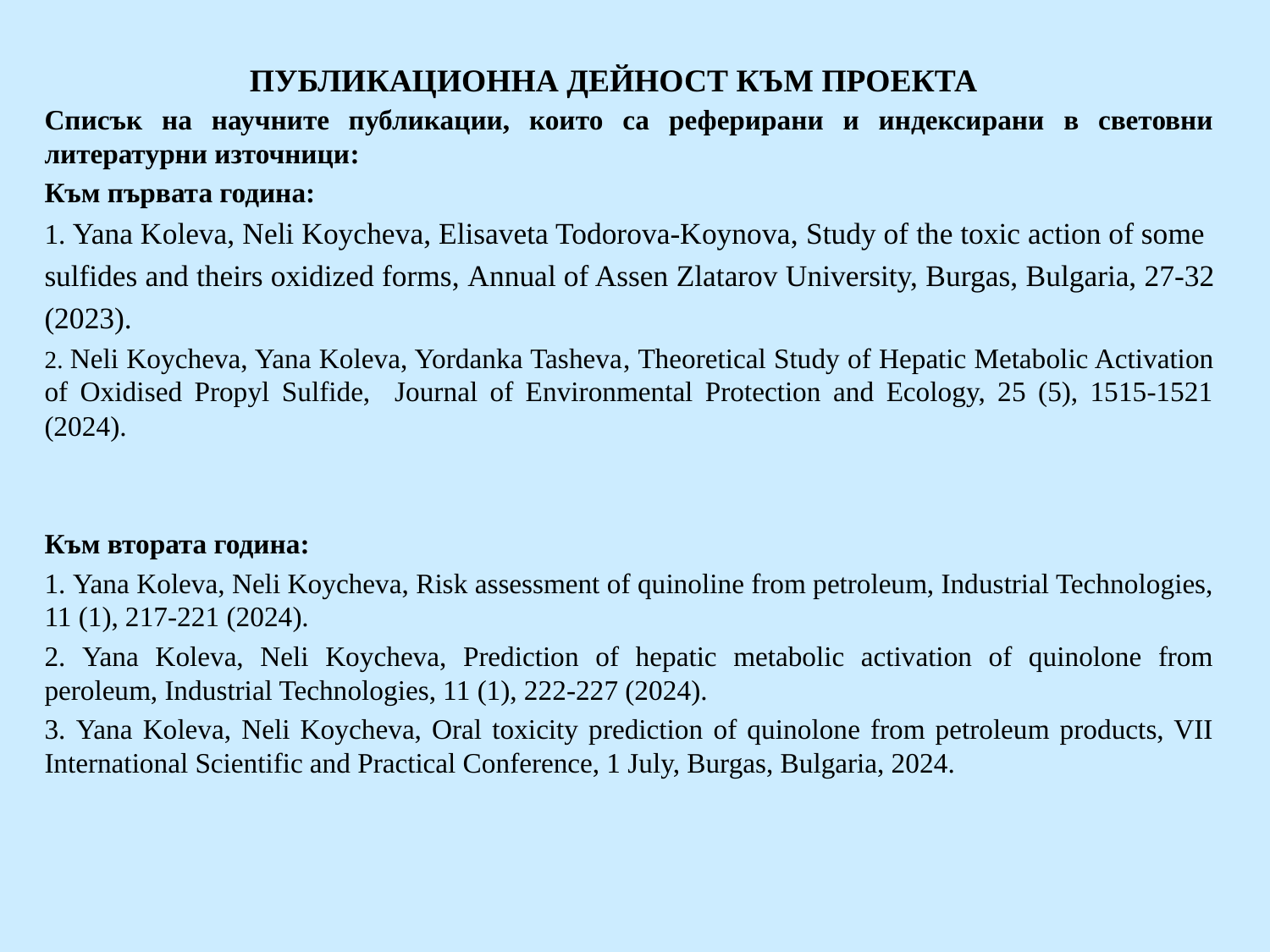

# ПУБЛИКАЦИОННА ДЕЙНОСТ КЪМ ПРОЕКТА
Списък на научните публикации, които са реферирани и индексирани в световни литературни източници:
Към първата година:
1. Yana Koleva, Neli Koycheva, Elisaveta Todorova-Koynova, Study of the toxic action of some
sulfides and theirs oxidized forms, Annual of Assen Zlatarov University, Burgas, Bulgaria, 27-32
(2023).
2. Neli Koycheva, Yana Koleva, Yordanka Tasheva, Theoretical Study of Hepatic Metabolic Activation of Oxidised Propyl Sulfide,  Journal of Environmental Protection and Ecology, 25 (5), 1515-1521 (2024).

Към втората година:
1. Yana Koleva, Neli Koycheva, Risk assessment of quinoline from petroleum, Industrial Technologies, 11 (1), 217-221 (2024).
2. Yana Koleva, Neli Koycheva, Prediction of hepatic metabolic activation of quinolone from peroleum, Industrial Technologies, 11 (1), 222-227 (2024).
3. Yana Koleva, Neli Koycheva, Oral toxicity prediction of quinolone from petroleum products, VII International Scientific and Practical Conference, 1 July, Burgas, Bulgaria, 2024.